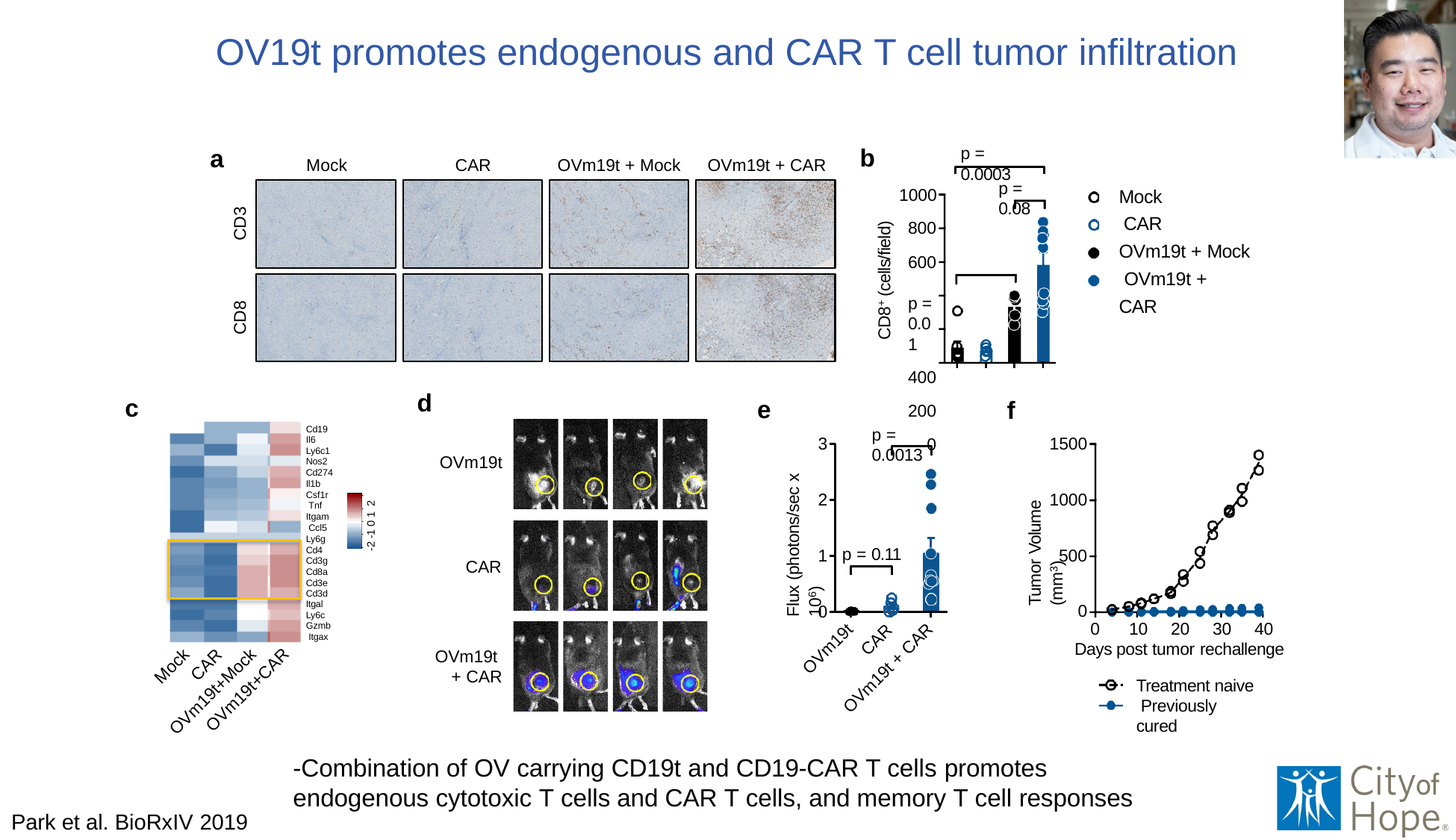

# OV19t promotes endogenous and CAR T cell tumor infiltration
b
p = 0.0003
a
Mock
CAR
OVm19t + Mock
OVm19t + CAR

p = 0.08
Mock  CAR
OVm19t + Mock  OVm19t + CAR

1000
800
600	p = 0.01
400
200
0

CD3
CD8+ (cells/field)

CD8
d
c
e
f

p = 0.0013
Cd19
Il6  Ly6c1  Nos2  Cd274
Il1b  Csf1r  Tnf
Itgam  Ccl5
Ly6g  Cd4  Cd3g  Cd8a  Cd3e  Cd3d  Itgal  Ly6c  Gzmb  Itgax
3
1500
Flux (photons/sec x 106)

Tumor Volume (mm3)
OVm19t

2
1000
-2 -1 0 1 2

p = 0.11
500
1

CAR

0
0

0	10	20	30	40

CAR
Days post tumor rechallenge
OVm19t
OVm19t
+ CAR
CAR
Mock
OVm19t + CAR

Treatment naive  Previously cured

OVm19t+CAR
OVm19t+Mock

-Combination of OV carrying CD19t and CD19-CAR T cells promotes

endogenous cytotoxic T cells and CAR T cells, and memory T cell responses
Park et al. BioRxIV 2019